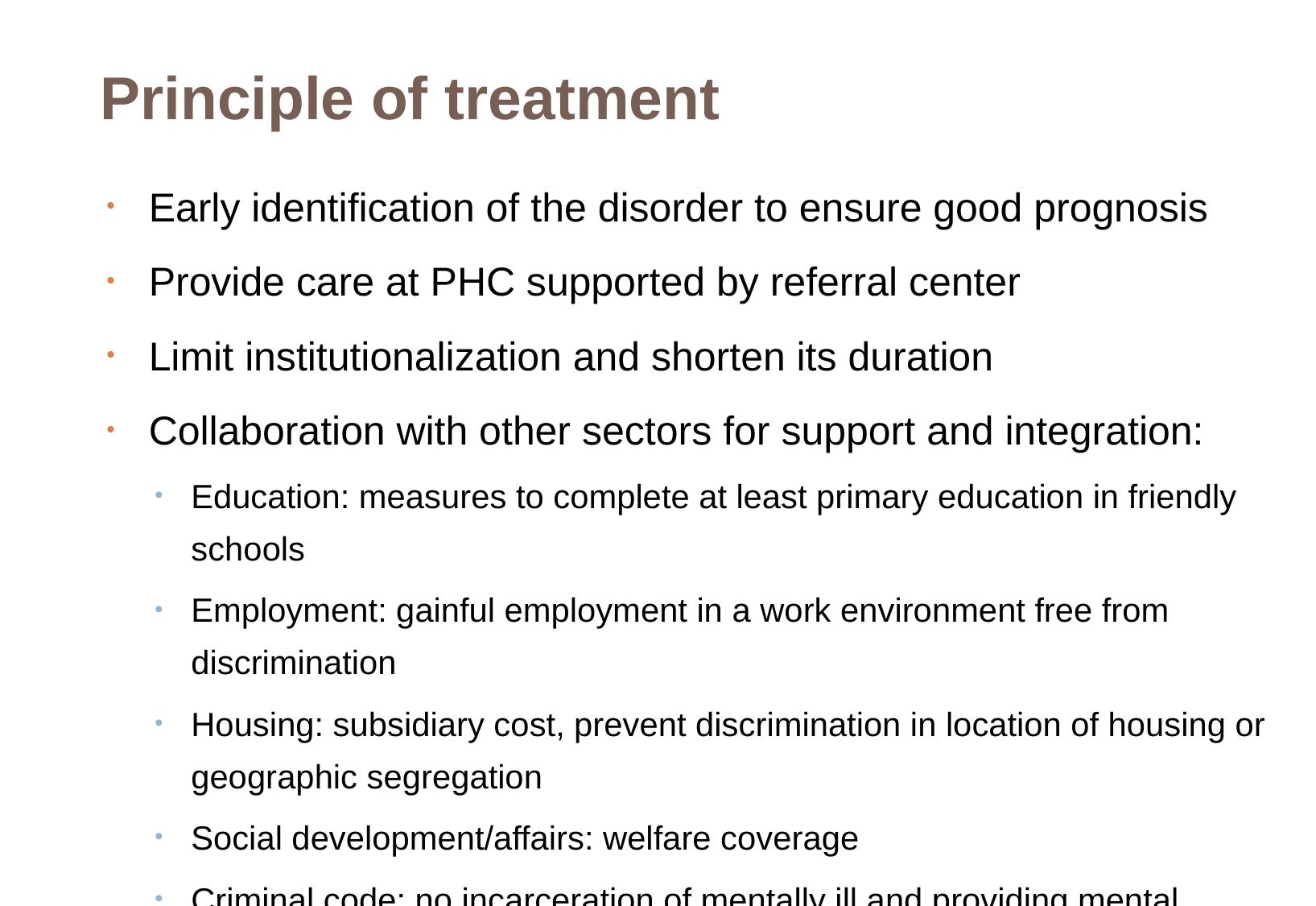

# Principle of treatment
Early identification of the disorder to ensure good prognosis
Provide care at PHC supported by referral center
Limit institutionalization and shorten its duration
Collaboration with other sectors for support and integration:
Education: measures to complete at least primary education in friendly schools
Employment: gainful employment in a work environment free from discrimination
Housing: subsidiary cost, prevent discrimination in location of housing or geographic segregation
Social development/affairs: welfare coverage
Criminal code: no incarceration of mentally ill and providing mental services to prisoners